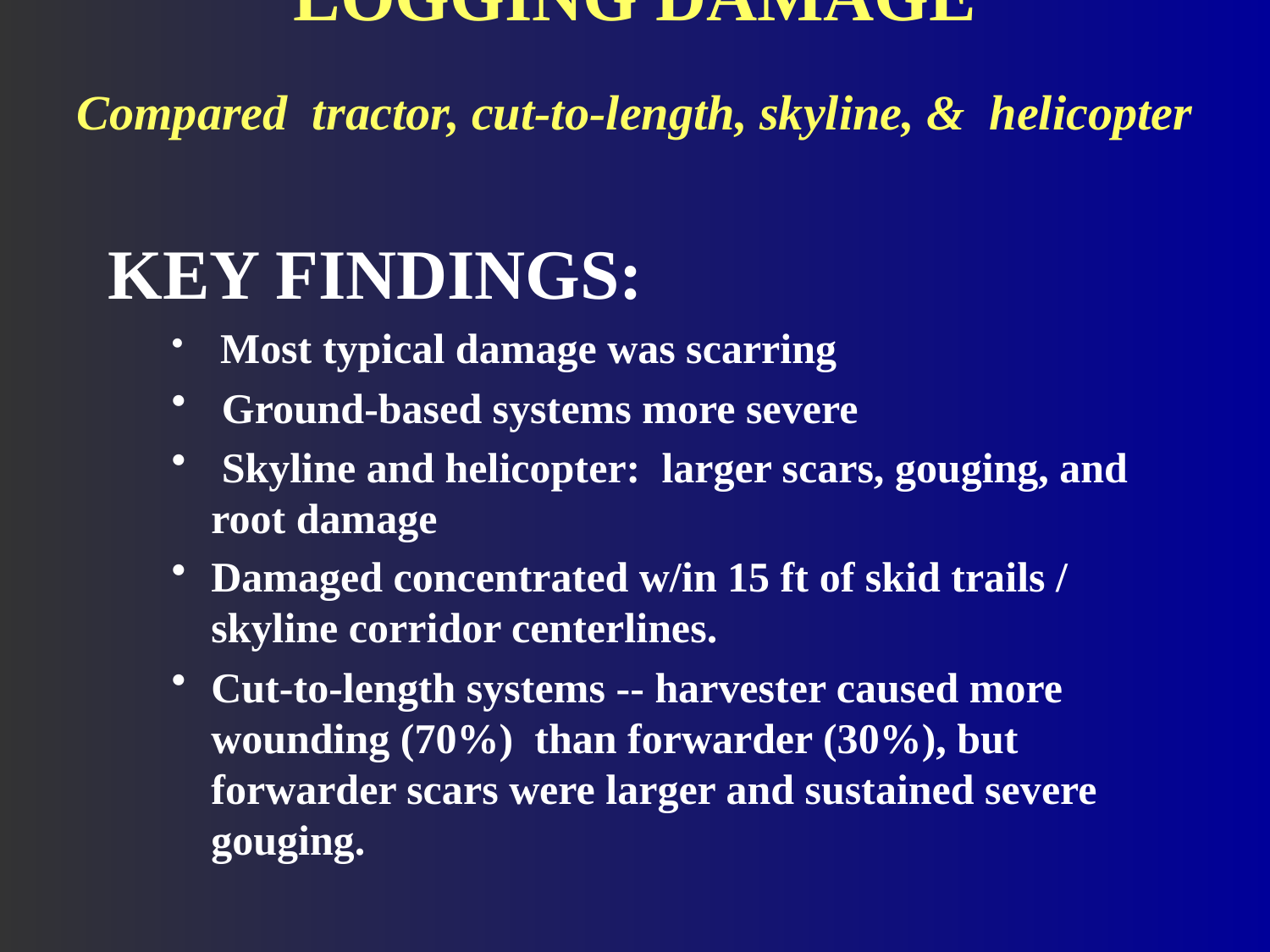

# LOGGING DAMAGE Compared  tractor, cut-to-length, skyline, &  helicopter
KEY FINDINGS:
 Most typical damage was scarring
 Ground-based systems more severe
 Skyline and helicopter:  larger scars, gouging, and root damage
Damaged concentrated w/in 15 ft of skid trails / skyline corridor centerlines.
Cut-to-length systems -- harvester caused more wounding (70%)  than forwarder (30%), but forwarder scars were larger and sustained severe gouging.